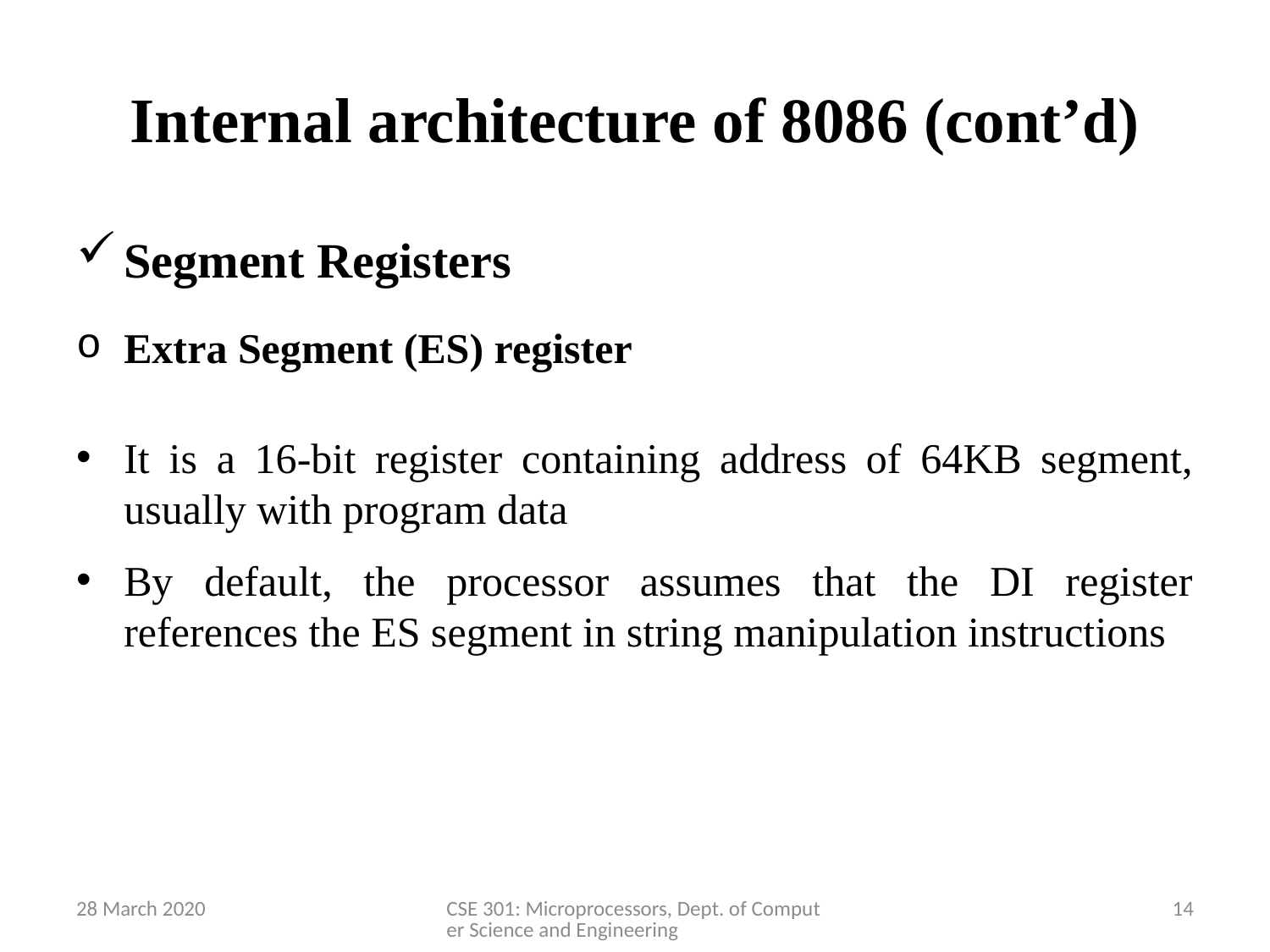

# Internal architecture of 8086 (cont’d)
Segment Registers

Extra Segment (ES) register

It is a 16-bit register containing address of 64KB segment, usually with program data
By default, the processor assumes that the DI register references the ES segment in string manipulation instructions

28 March 2020
CSE 301: Microprocessors, Dept. of Computer Science and Engineering
14